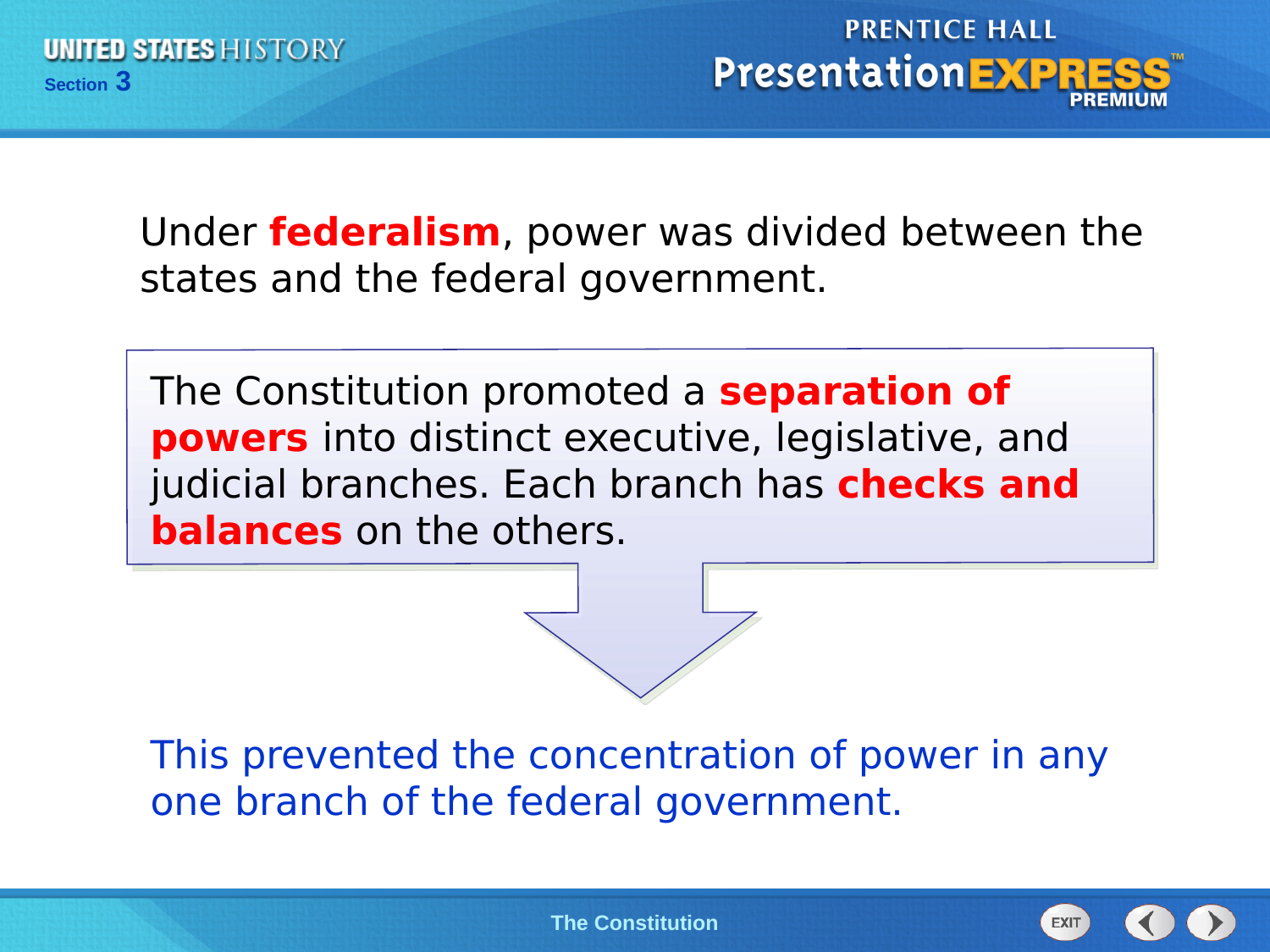

Under federalism, power was divided between the states and the federal government.

The Constitution promoted a separation of powers into distinct executive, legislative, and judicial branches. Each branch has checks and balances on the others.

This prevented the concentration of power in any one branch of the federal government.